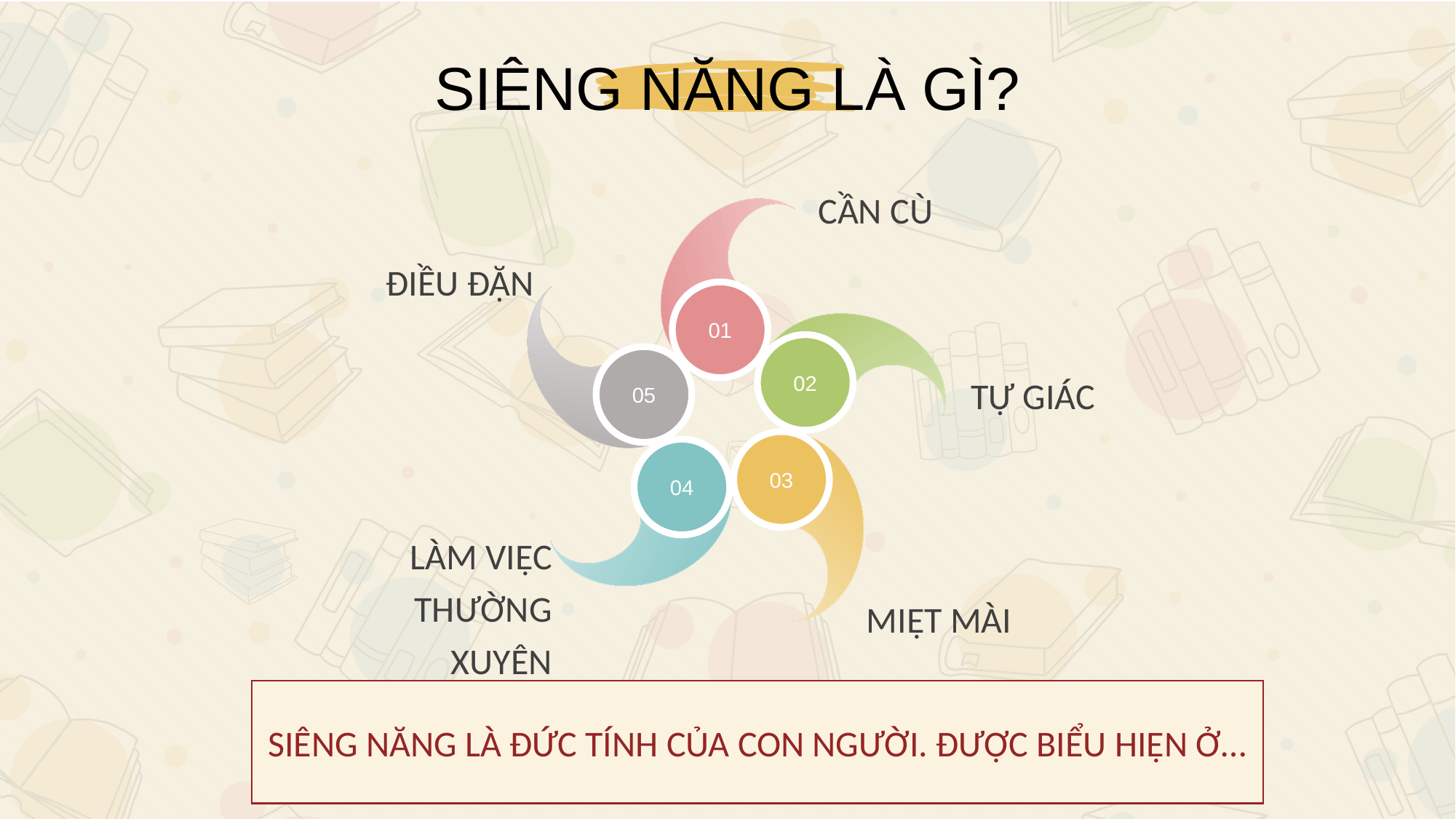

SIÊNG NĂNG LÀ GÌ?
CẦN CÙ

01
02
05

03

04
ĐIỀU ĐẶN
TỰ GIÁC
LÀM VIỆC THƯỜNG XUYÊN
MIỆT MÀI
SIÊNG NĂNG LÀ ĐỨC TÍNH CỦA CON NGƯỜI. ĐƯỢC BIỂU HIỆN Ở…